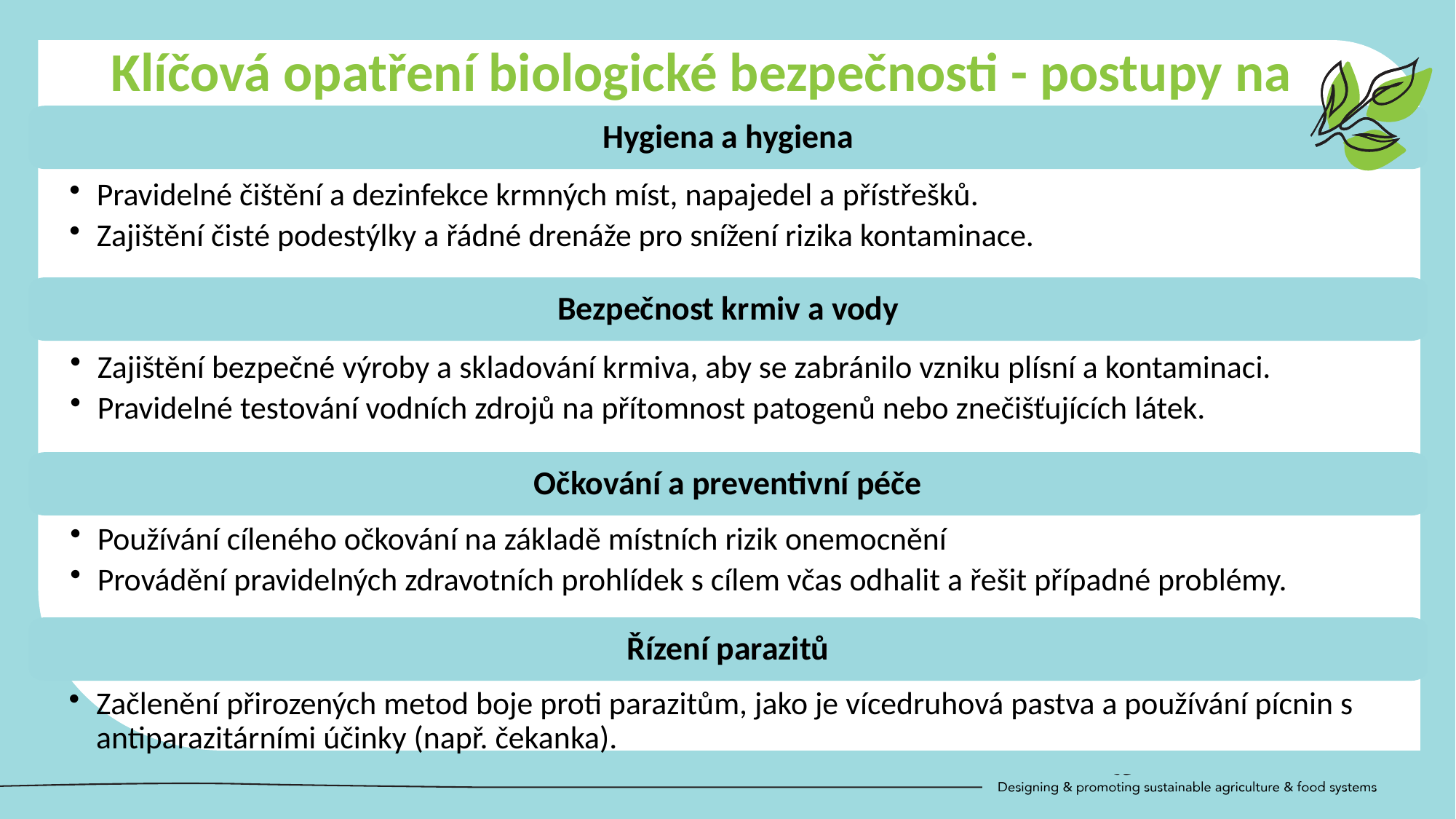

Klíčová opatření biologické bezpečnosti - postupy na úrovni stáda

Hygiena a hygiena
Pravidelné čištění a dezinfekce krmných míst, napajedel a přístřešků.
Zajištění čisté podestýlky a řádné drenáže pro snížení rizika kontaminace.
Bezpečnost krmiv a vody
Zajištění bezpečné výroby a skladování krmiva, aby se zabránilo vzniku plísní a kontaminaci.
Pravidelné testování vodních zdrojů na přítomnost patogenů nebo znečišťujících látek.
Očkování a preventivní péče
Používání cíleného očkování na základě místních rizik onemocnění
Provádění pravidelných zdravotních prohlídek s cílem včas odhalit a řešit případné problémy.
Řízení parazitů
Začlenění přirozených metod boje proti parazitům, jako je vícedruhová pastva a používání pícnin s antiparazitárními účinky (např. čekanka).